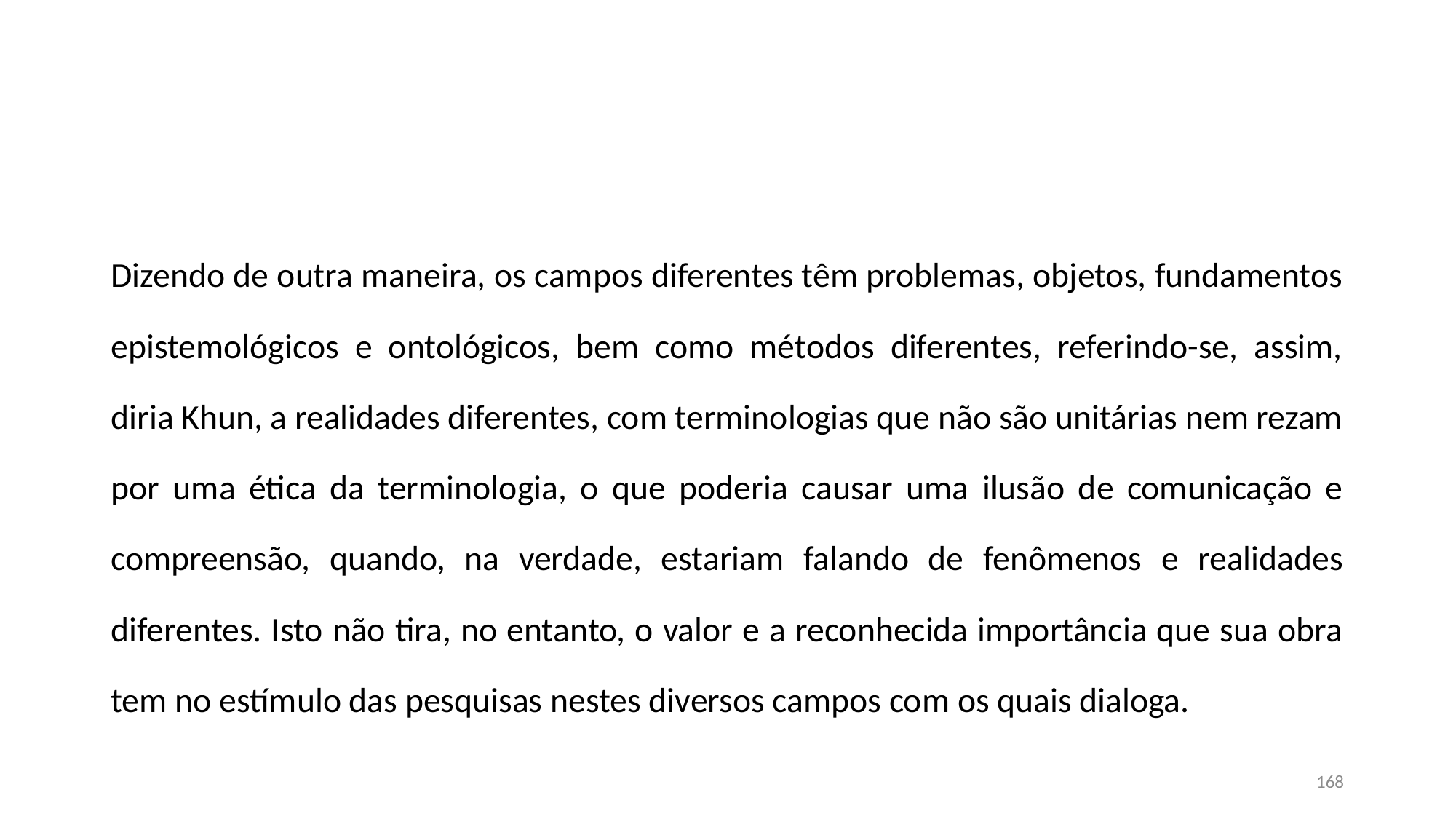

#
Dizendo de outra maneira, os campos diferentes têm problemas, objetos, fundamentos epistemológicos e ontológicos, bem como métodos diferentes, referindo-se, assim, diria Khun, a realidades diferentes, com terminologias que não são unitárias nem rezam por uma ética da terminologia, o que poderia causar uma ilusão de comunicação e compreensão, quando, na verdade, estariam falando de fenômenos e realidades diferentes. Isto não tira, no entanto, o valor e a reconhecida importância que sua obra tem no estímulo das pesquisas nestes diversos campos com os quais dialoga.

168